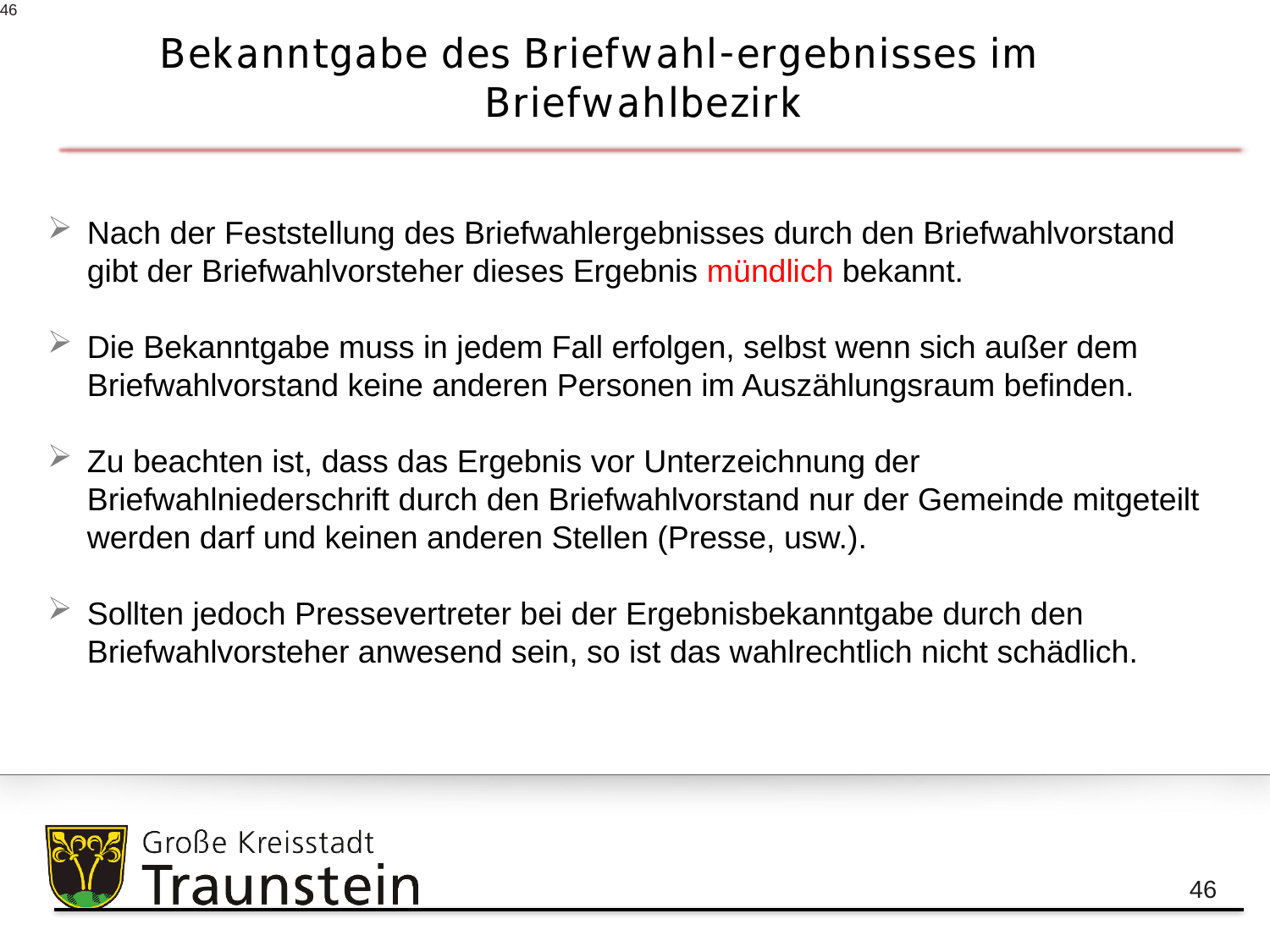

46
# Bekanntgabe des Briefwahl-ergebnisses im Briefwahlbezirk
Nach der Feststellung des Briefwahlergebnisses durch den Briefwahlvorstand gibt der Briefwahlvorsteher dieses Ergebnis mündlich bekannt.

Die Bekanntgabe muss in jedem Fall erfolgen, selbst wenn sich außer dem Briefwahlvorstand keine anderen Personen im Auszählungsraum befinden.

Zu beachten ist, dass das Ergebnis vor Unterzeichnung der Briefwahlniederschrift durch den Briefwahlvorstand nur der Gemeinde mitgeteilt werden darf und keinen anderen Stellen (Presse, usw.).

Sollten jedoch Pressevertreter bei der Ergebnisbekanntgabe durch den Briefwahlvorsteher anwesend sein, so ist das wahlrechtlich nicht schädlich.